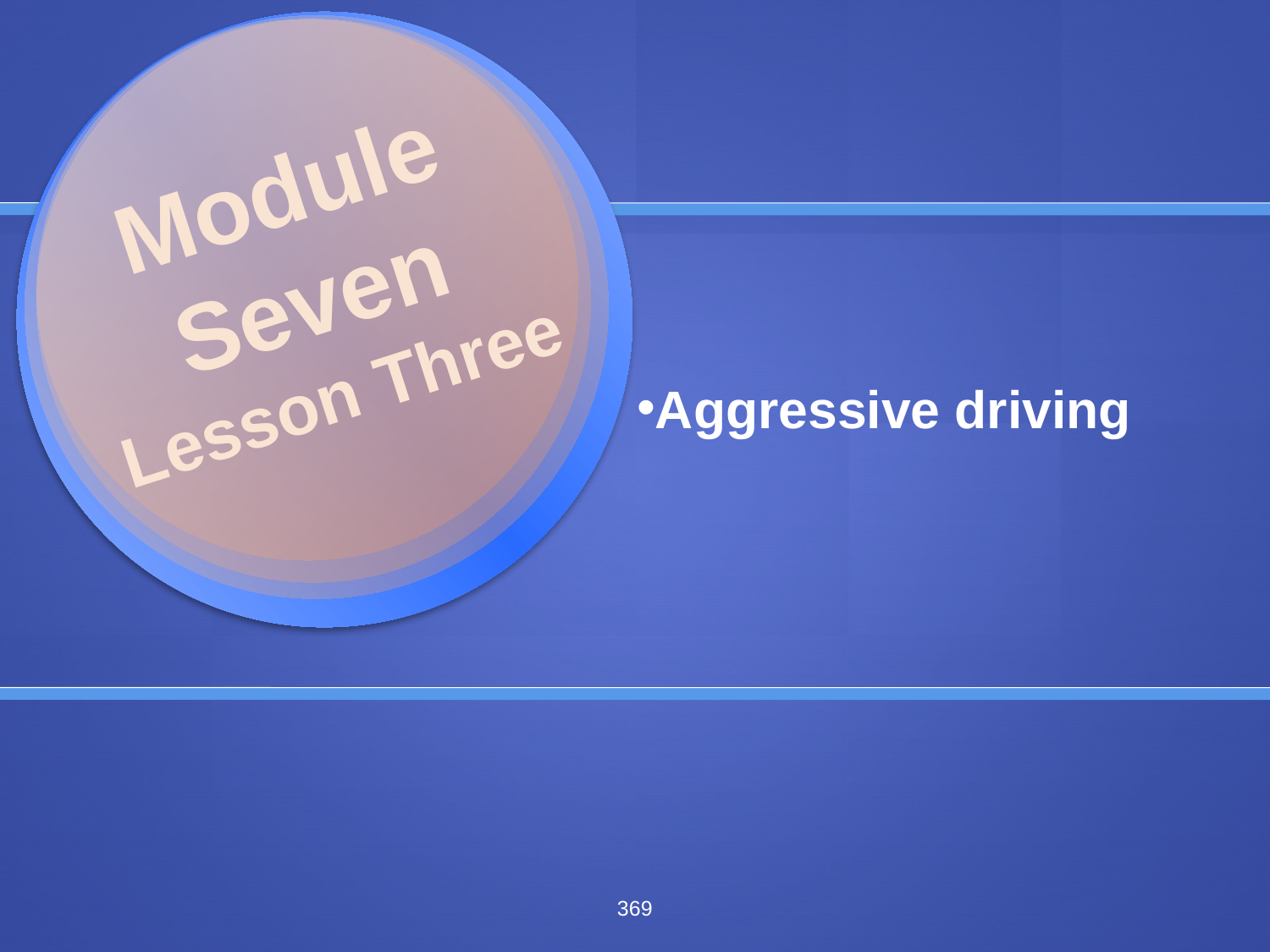

Module Seven
Lesson Three
Aggressive driving

369